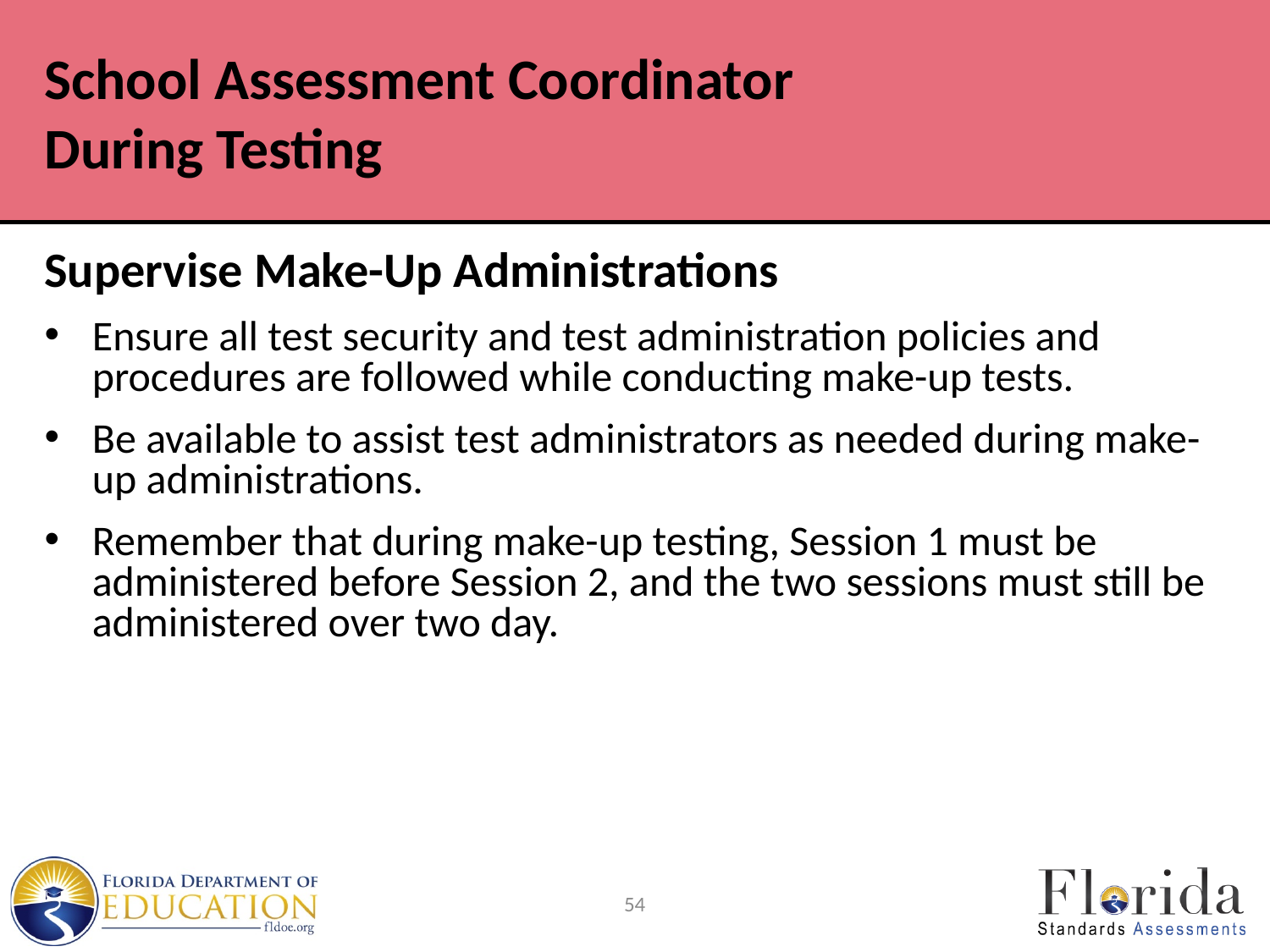

# School Assessment Coordinator During Testing
Supervise Make-Up Administrations
Ensure all test security and test administration policies and procedures are followed while conducting make-up tests.
Be available to assist test administrators as needed during make-up administrations.
Remember that during make-up testing, Session 1 must be administered before Session 2, and the two sessions must still be administered over two day.

54